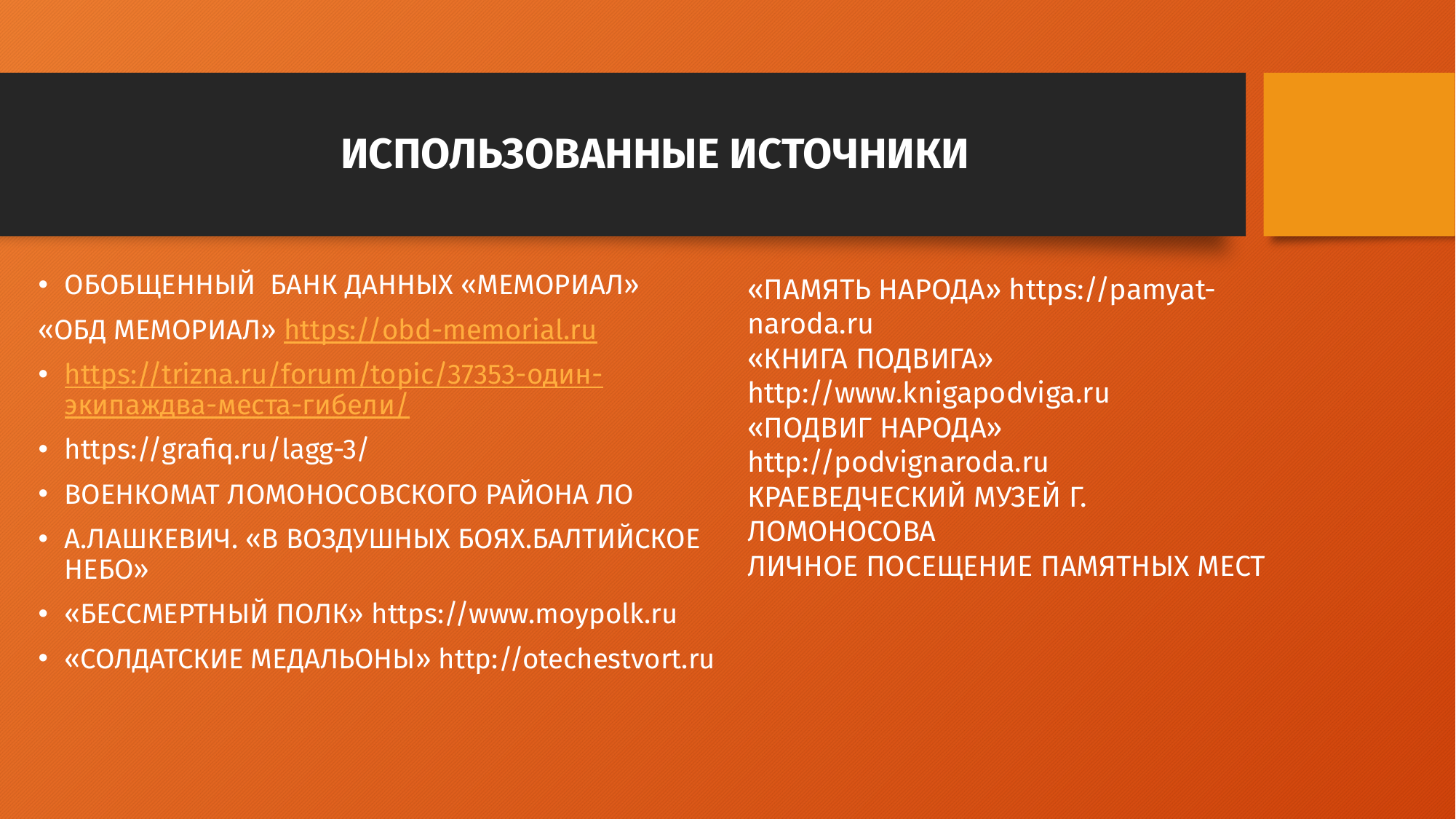

# ИСПОЛЬЗОВАННЫЕ ИСТОЧНИКИ
ОБОБЩЕННЫЙ  БАНК ДАННЫХ «МЕМОРИАЛ»
«ОБД МЕМОРИАЛ» https://obd-memorial.ru
https://trizna.ru/forum/topic/37353-один-экипаждва-места-гибели/
https://grafiq.ru/lagg-3/
ВОЕНКОМАТ ЛОМОНОСОВСКОГО РАЙОНА ЛО
А.ЛАШКЕВИЧ. «В ВОЗДУШНЫХ БОЯХ.БАЛТИЙСКОЕ НЕБО»
«БЕССМЕРТНЫЙ ПОЛК» https://www.moypolk.ru
«СОЛДАТСКИЕ МЕДАЛЬОНЫ» http://otechestvort.ru

«ПАМЯТЬ НАРОДА» https://pamyat-naroda.ru
«КНИГА ПОДВИГА» http://www.knigapodviga.ru
«ПОДВИГ НАРОДА» http://podvignaroda.ru
КРАЕВЕДЧЕСКИЙ МУЗЕЙ Г. ЛОМОНОСОВА
ЛИЧНОЕ ПОСЕЩЕНИЕ ПАМЯТНЫХ МЕСТ